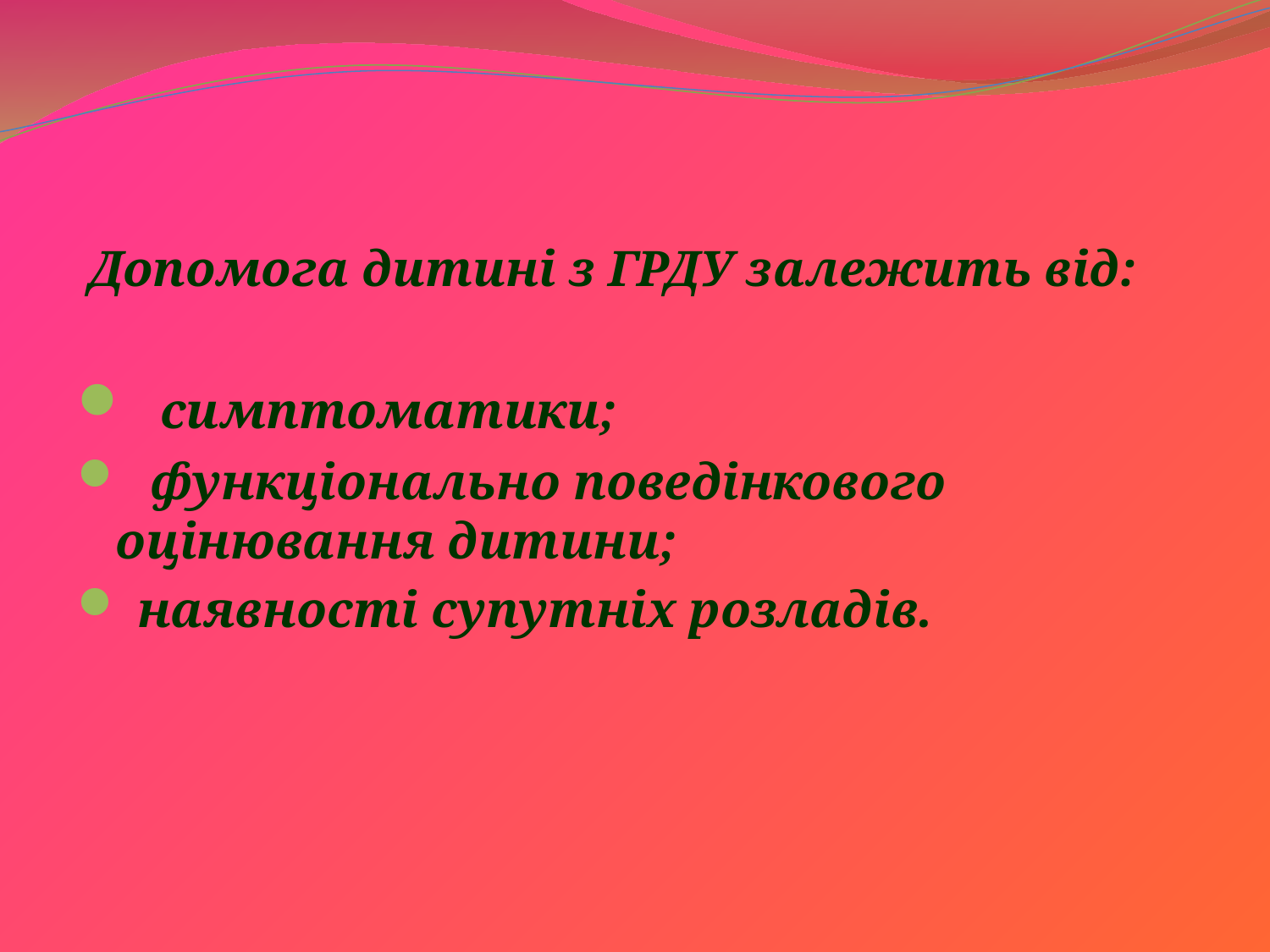

Допомога дитині з ГРДУ залежить від:
  симптоматики;
  функціонально­ поведінкового оцінювання дитини;
 наявності супутніх розладів.